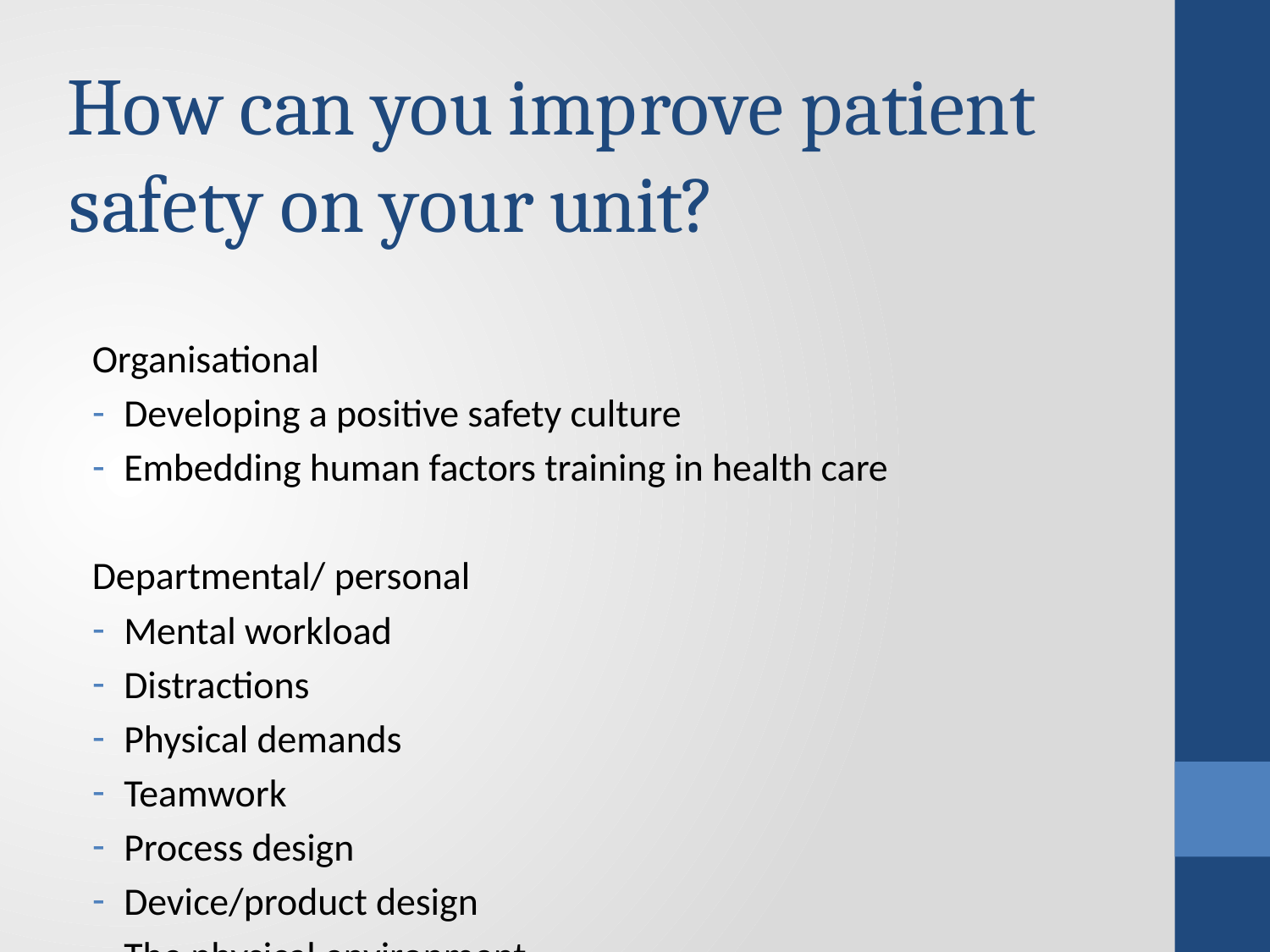

# How can you improve patient safety on your unit?
Organisational
Developing a positive safety culture
Embedding human factors training in health care

Departmental/ personal
Mental workload
Distractions
Physical demands
Teamwork
Process design
Device/product design
The physical environment